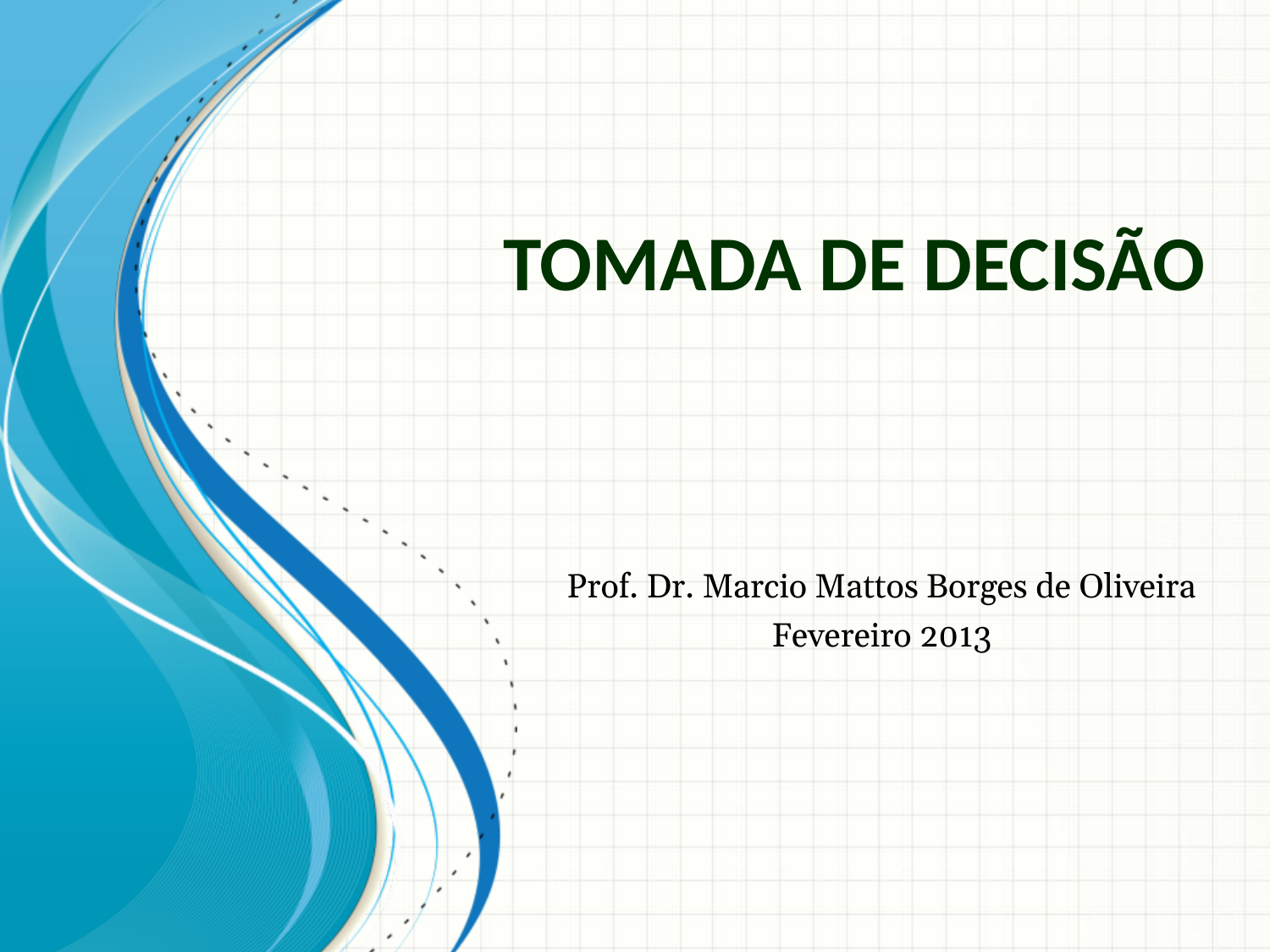

# Tomada de Decisão
Prof. Dr. Marcio Mattos Borges de Oliveira
Fevereiro 2013